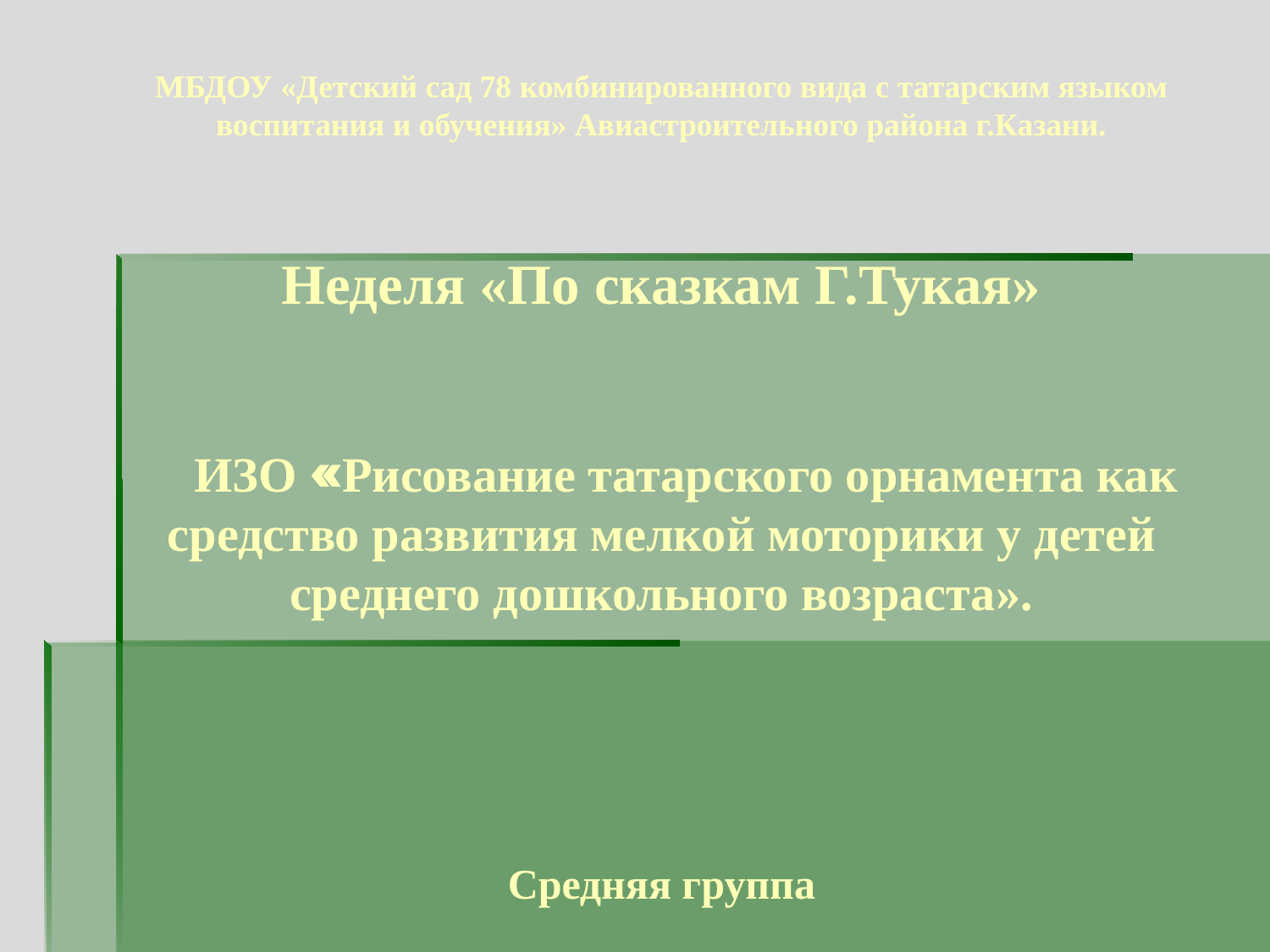

# МБДОУ «Детский сад 78 комбинированного вида с татарским языком воспитания и обучения» Авиастроительного района г.Казани. Неделя «По сказкам Г.Тукая» ИЗО «Рисование татарского орнамента как средство развития мелкой моторики у детей среднего дошкольного возраста». Средняя группа